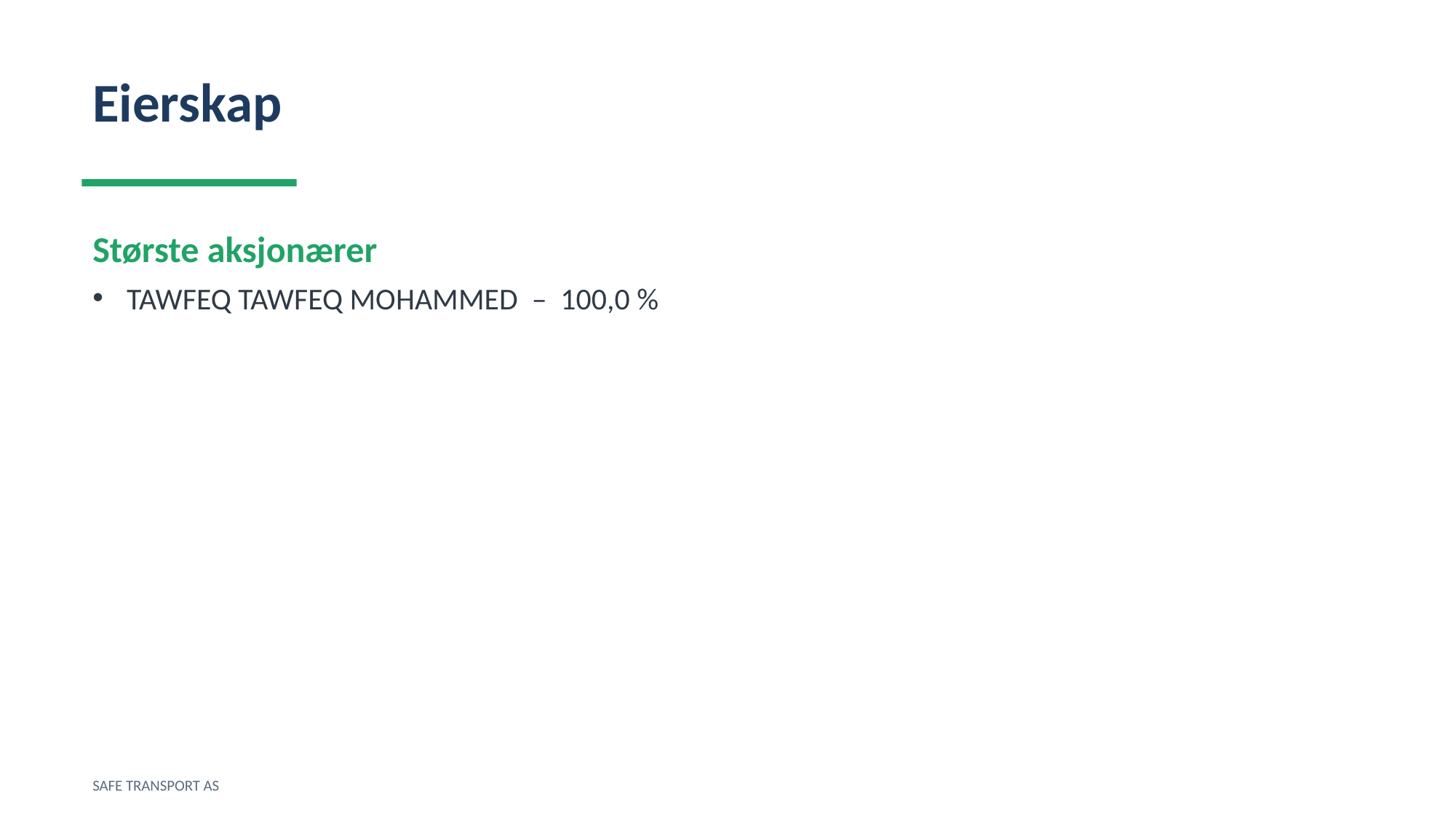

Eierskap

Største aksjonærer
TAWFEQ TAWFEQ MOHAMMED  –  100,0 %
SAFE TRANSPORT AS